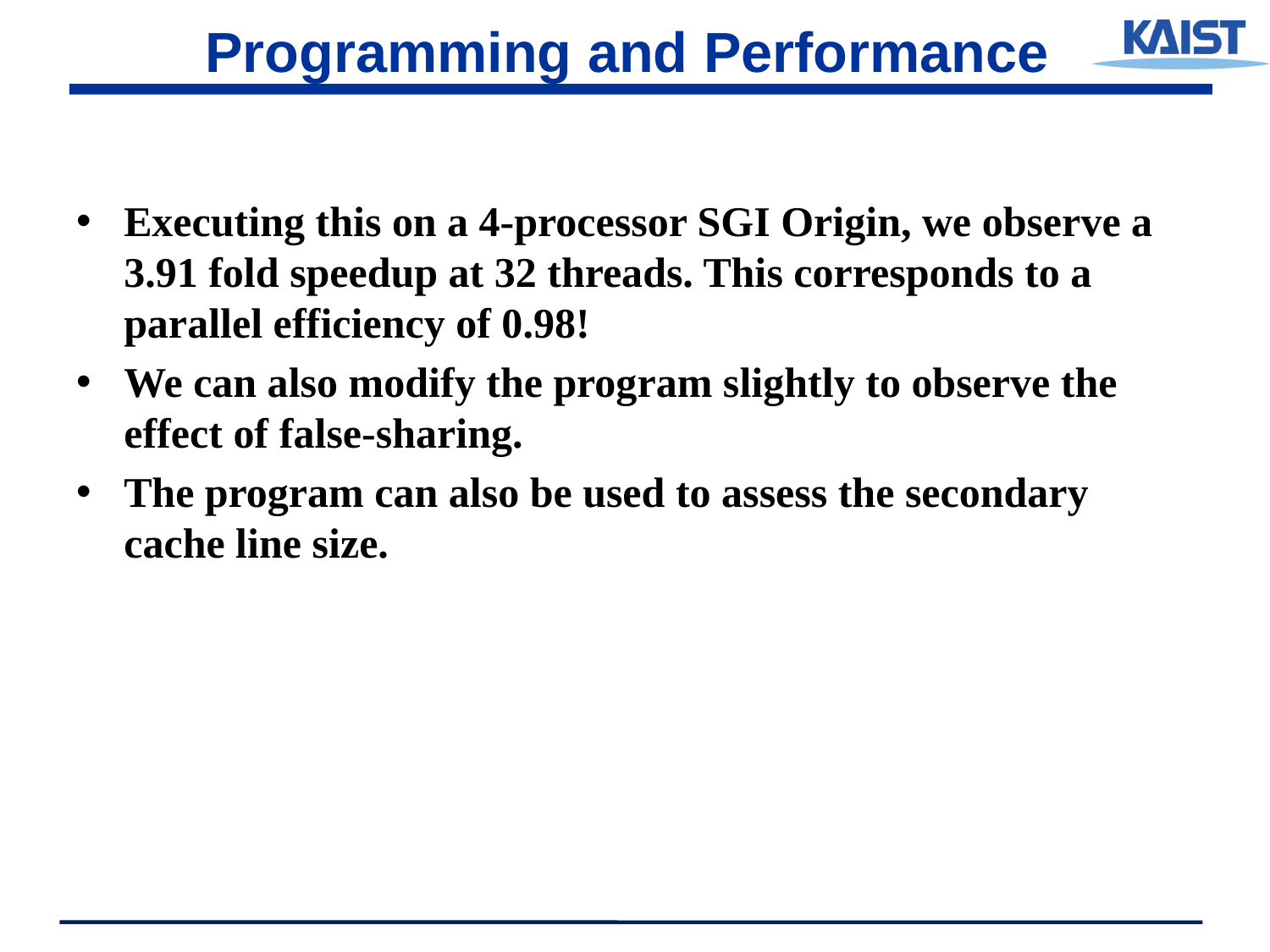

# Programming and Performance

Executing this on a 4-processor SGI Origin, we observe a 3.91 fold speedup at 32 threads. This corresponds to a parallel efficiency of 0.98!
We can also modify the program slightly to observe the effect of false-sharing.
The program can also be used to assess the secondary cache line size.